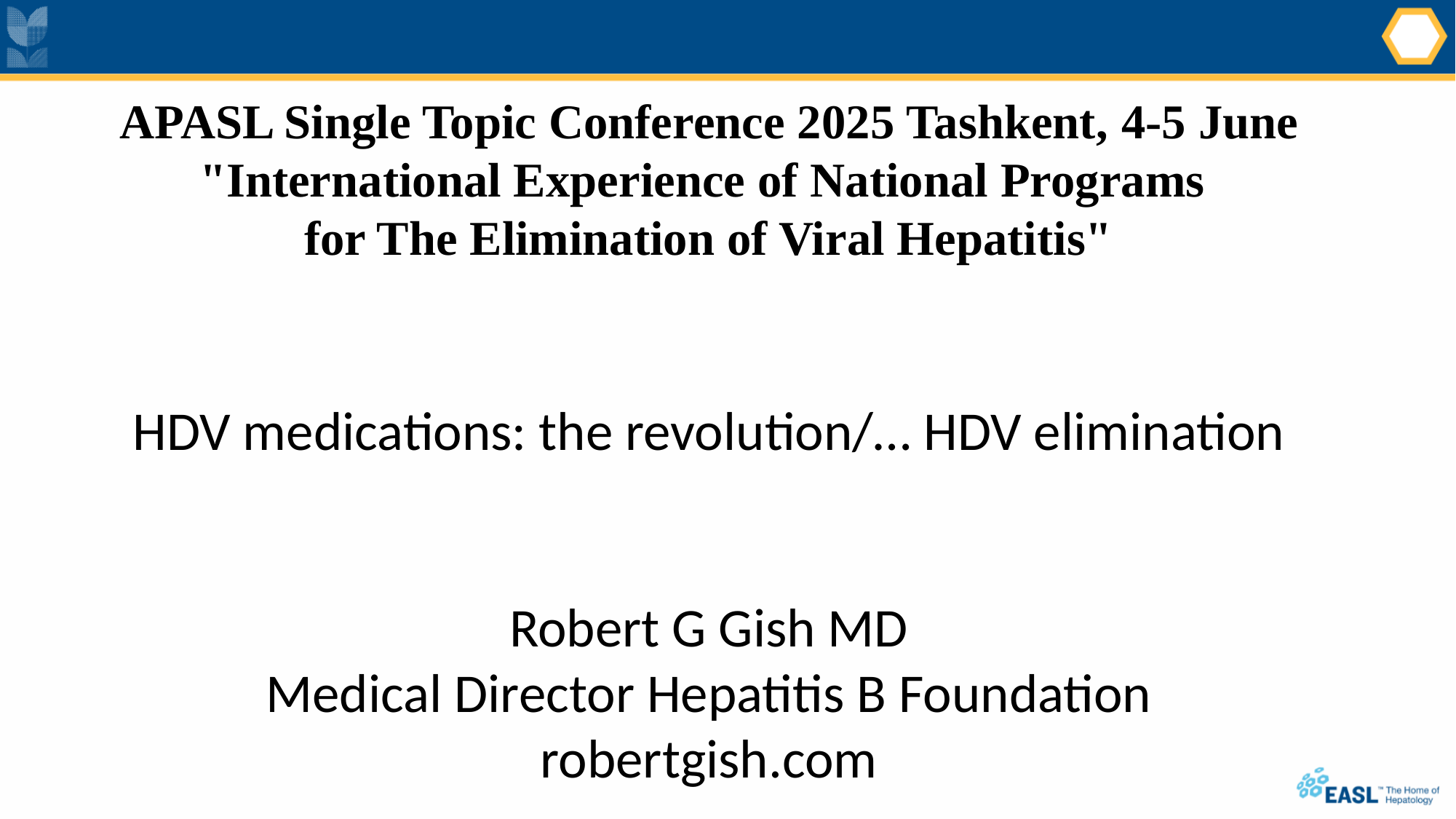

# APASL Single Topic Conference 2025 Tashkent, 4-5 June "International Experience of National Programs for The Elimination of Viral Hepatitis" HDV medications: the revolution/… HDV elimination Robert G Gish MD Medical Director Hepatitis B Foundation robertgish.com